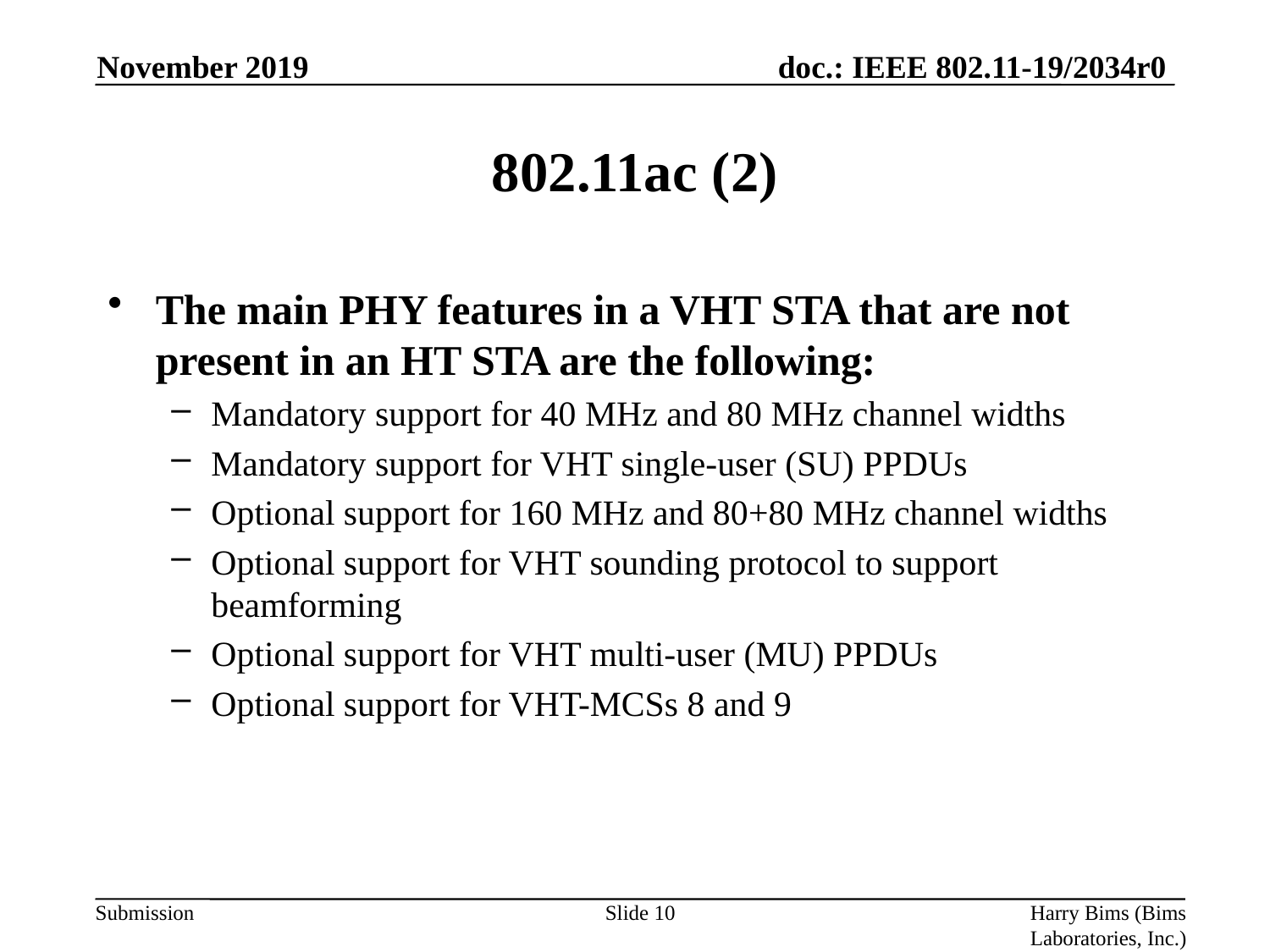

November 2019
# 802.11ac (2)
The main PHY features in a VHT STA that are not present in an HT STA are the following:
Mandatory support for 40 MHz and 80 MHz channel widths
Mandatory support for VHT single-user (SU) PPDUs
Optional support for 160 MHz and 80+80 MHz channel widths
Optional support for VHT sounding protocol to support beamforming
Optional support for VHT multi-user (MU) PPDUs
Optional support for VHT-MCSs 8 and 9

Slide 10
Harry Bims (Bims Laboratories, Inc.)